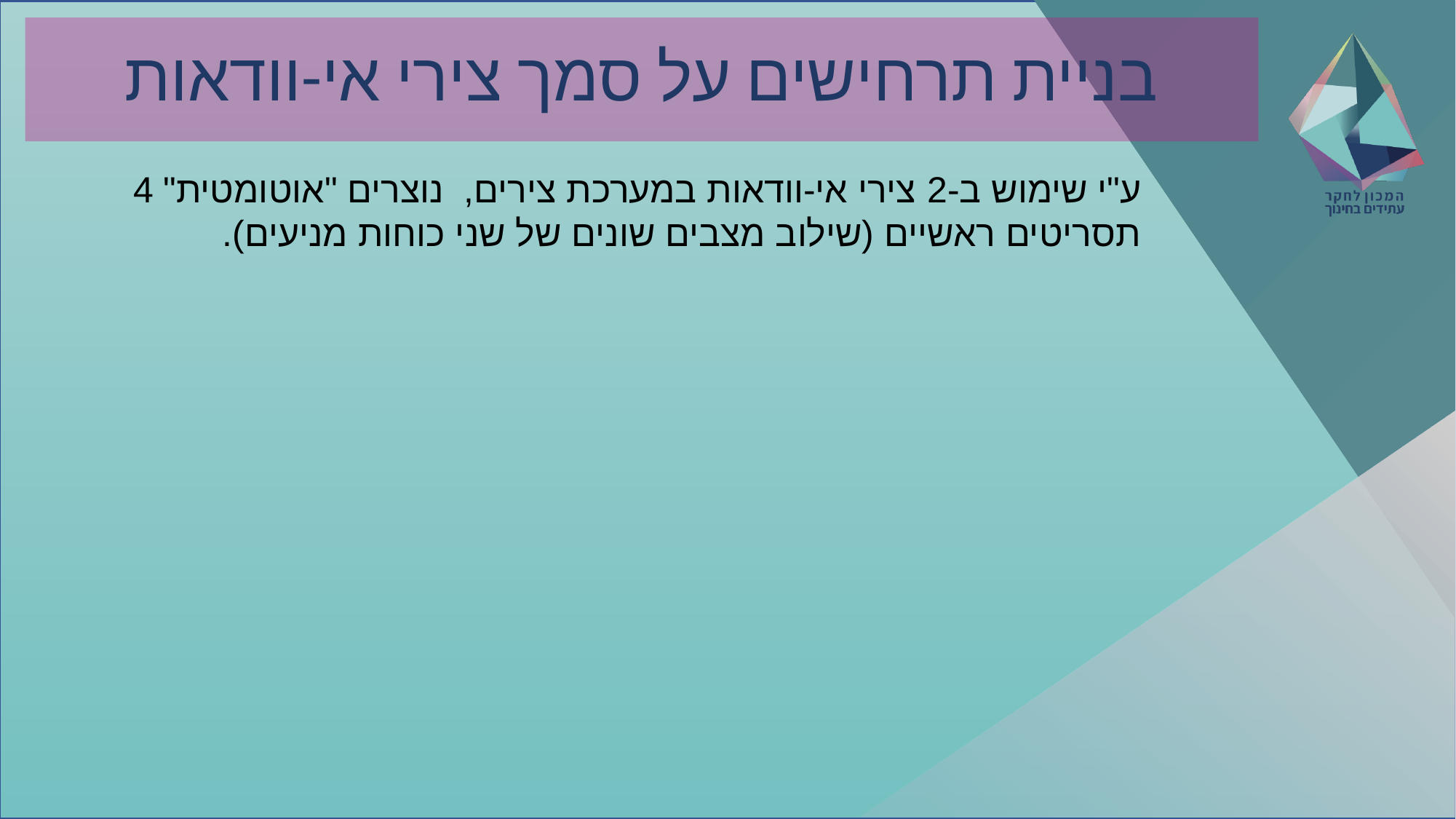

# בניית תרחישים על סמך צירי אי-וודאות
ע"י שימוש ב-2 צירי אי-וודאות במערכת צירים,  נוצרים "אוטומטית" 4 תסריטים ראשיים (שילוב מצבים שונים של שני כוחות מניעים).
12